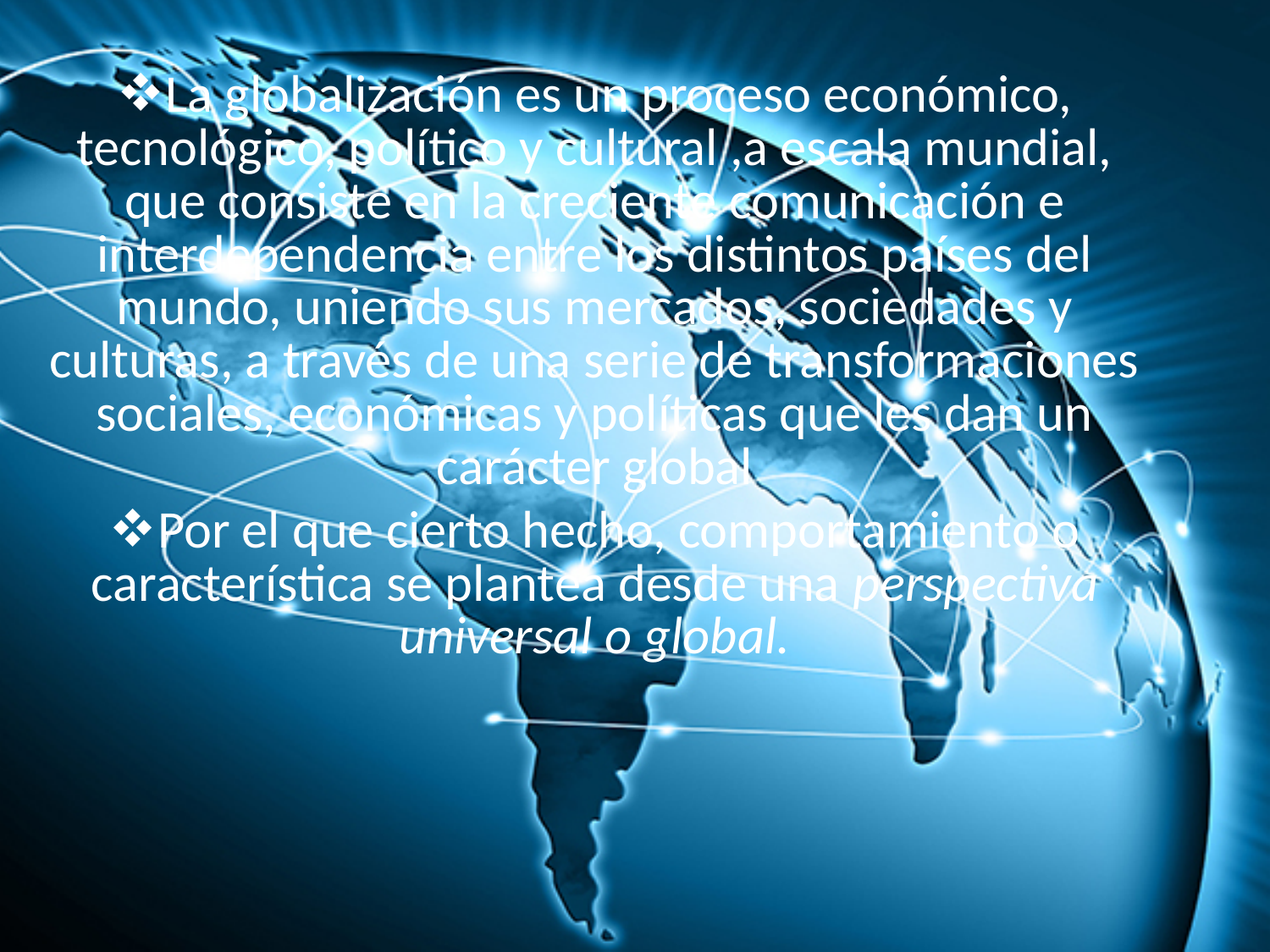

La globalización es un proceso económico, tecnológico, político y cultural ,a escala mundial, que consiste en la creciente comunicación e interdependencia entre los distintos países del mundo, uniendo sus mercados, sociedades y culturas, a través de una serie de transformaciones sociales, económicas y políticas que les dan un carácter global
Por el que cierto hecho, comportamiento o característica se plantea desde una perspectiva universal o global.